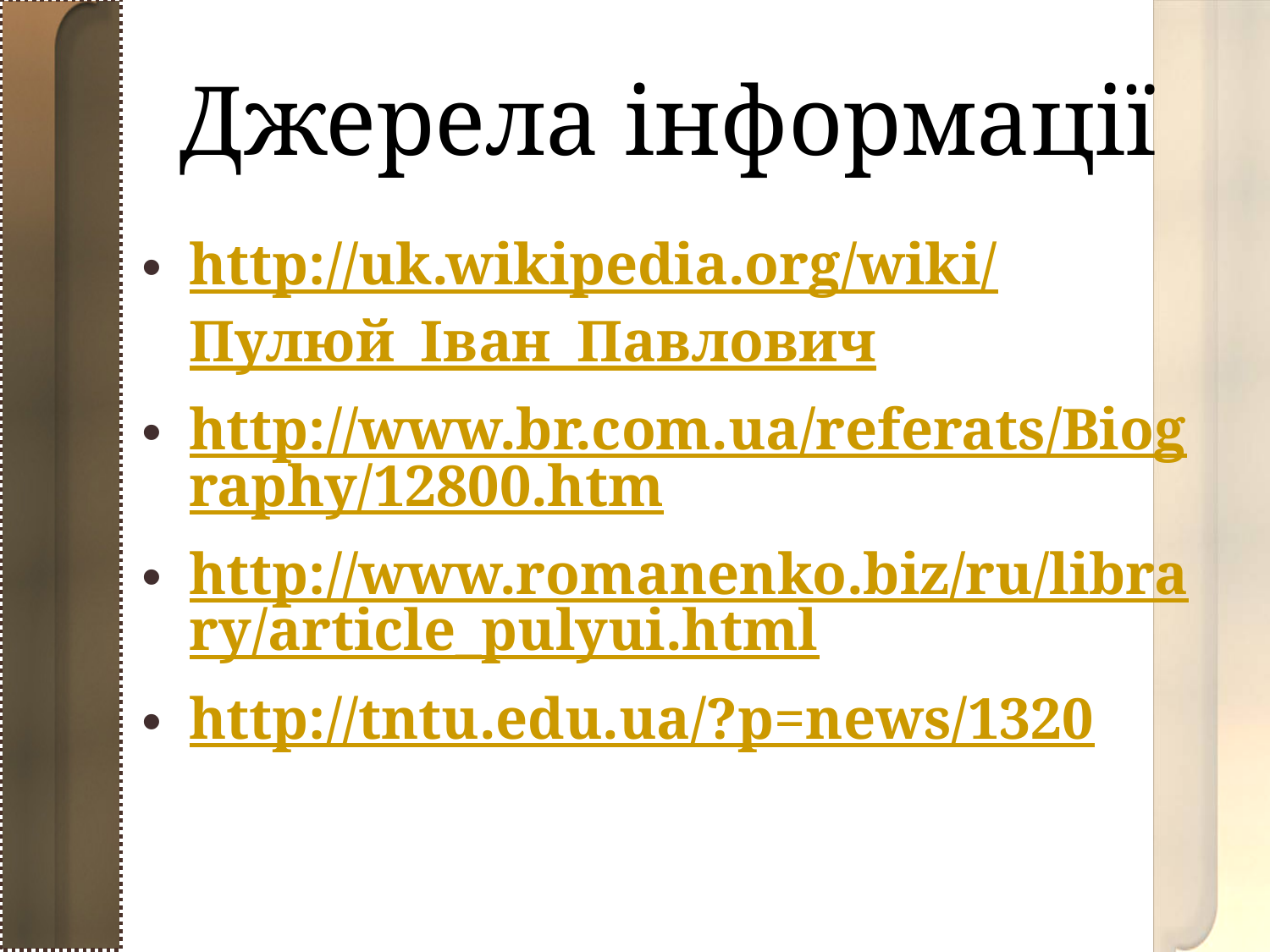

# Джерела інформації
http://uk.wikipedia.org/wiki/Пулюй_Іван_Павлович
http://www.br.com.ua/referats/Biography/12800.htm
http://www.romanenko.biz/ru/library/article_pulyui.html
http://tntu.edu.ua/?p=news/1320